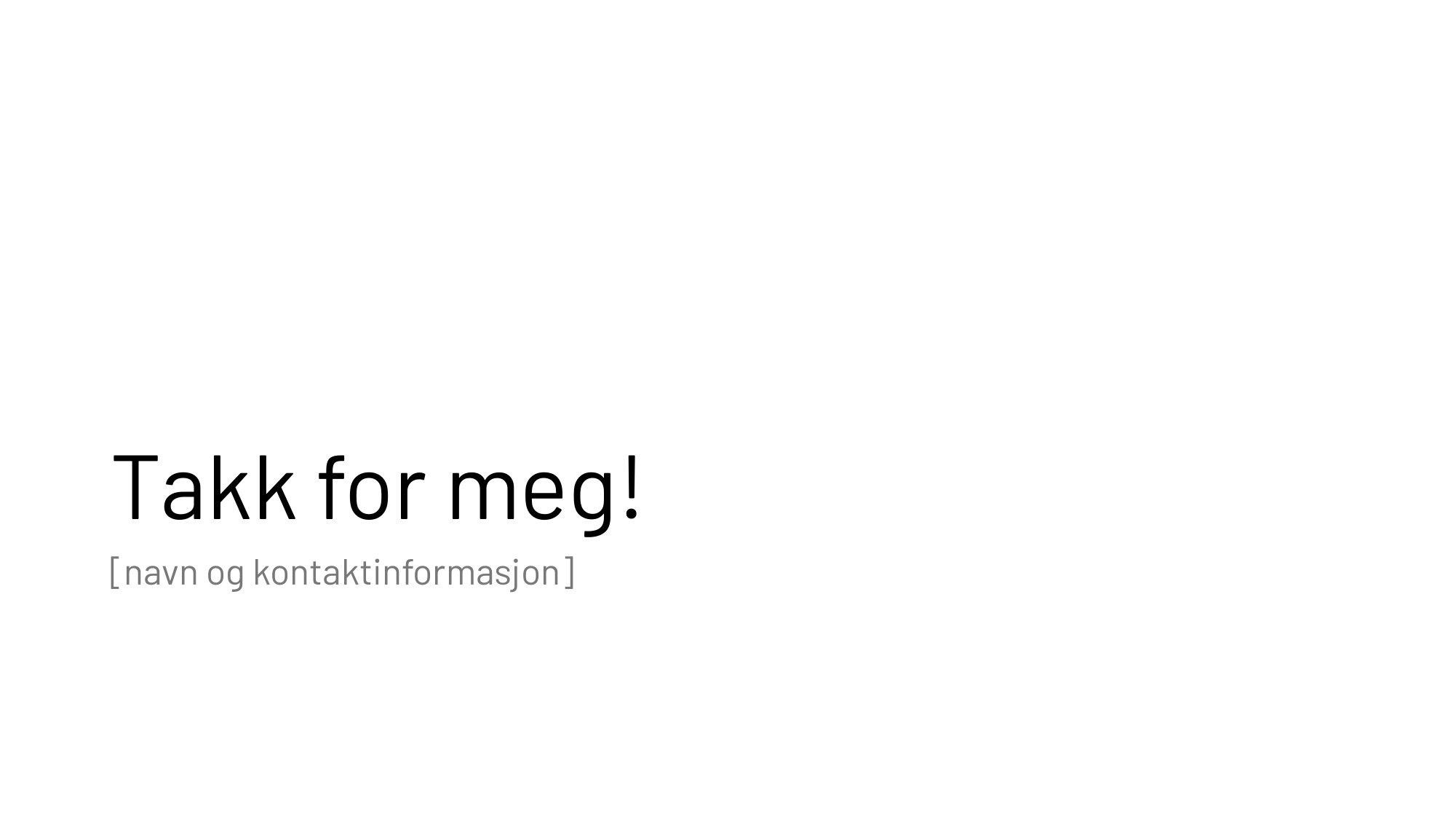

# Takk for meg!
[navn og kontaktinformasjon]